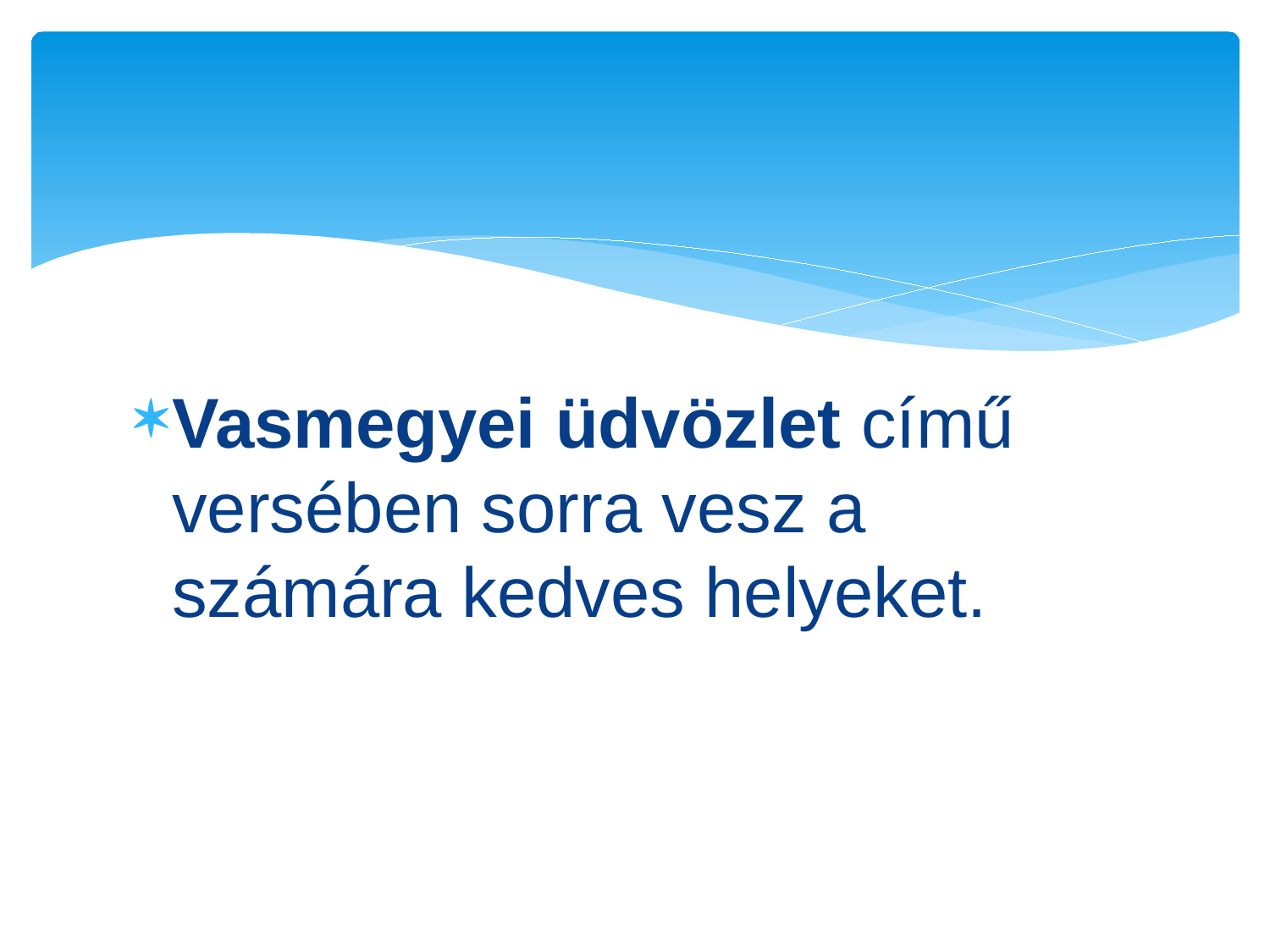

#
Vasmegyei üdvözlet című versében sorra vesz a számára kedves helyeket.